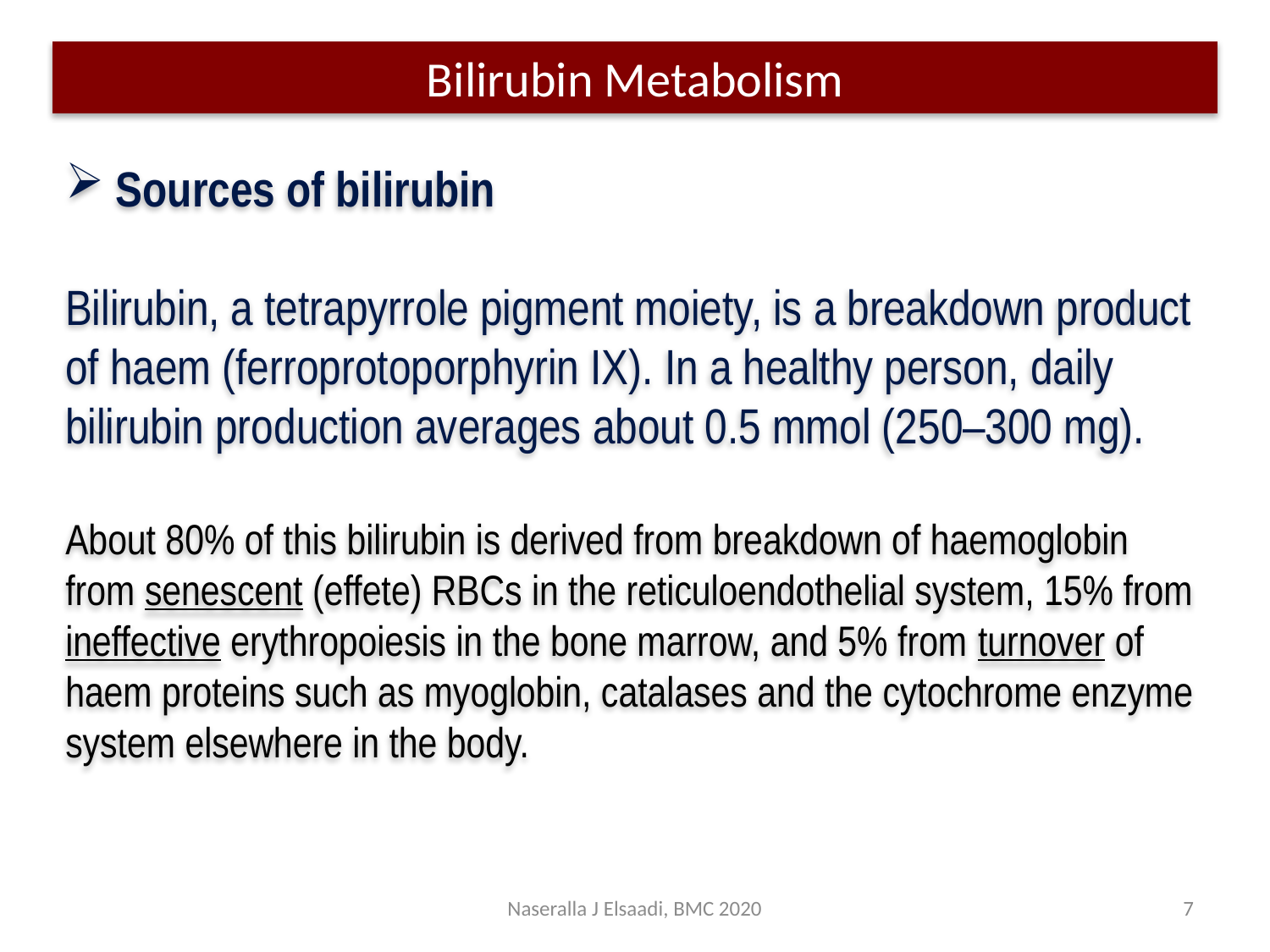

Bilirubin Metabolism
 Sources of bilirubin

Bilirubin, a tetrapyrrole pigment moiety, is a breakdown product of haem (ferroprotoporphyrin IX). In a healthy person, daily bilirubin production averages about 0.5 mmol (250–300 mg).

About 80% of this bilirubin is derived from breakdown of haemoglobin from senescent (effete) RBCs in the reticuloendothelial system, 15% from ineffective erythropoiesis in the bone marrow, and 5% from turnover of haem proteins such as myoglobin, catalases and the cytochrome enzyme system elsewhere in the body.
Naseralla J Elsaadi, BMC 2020
7